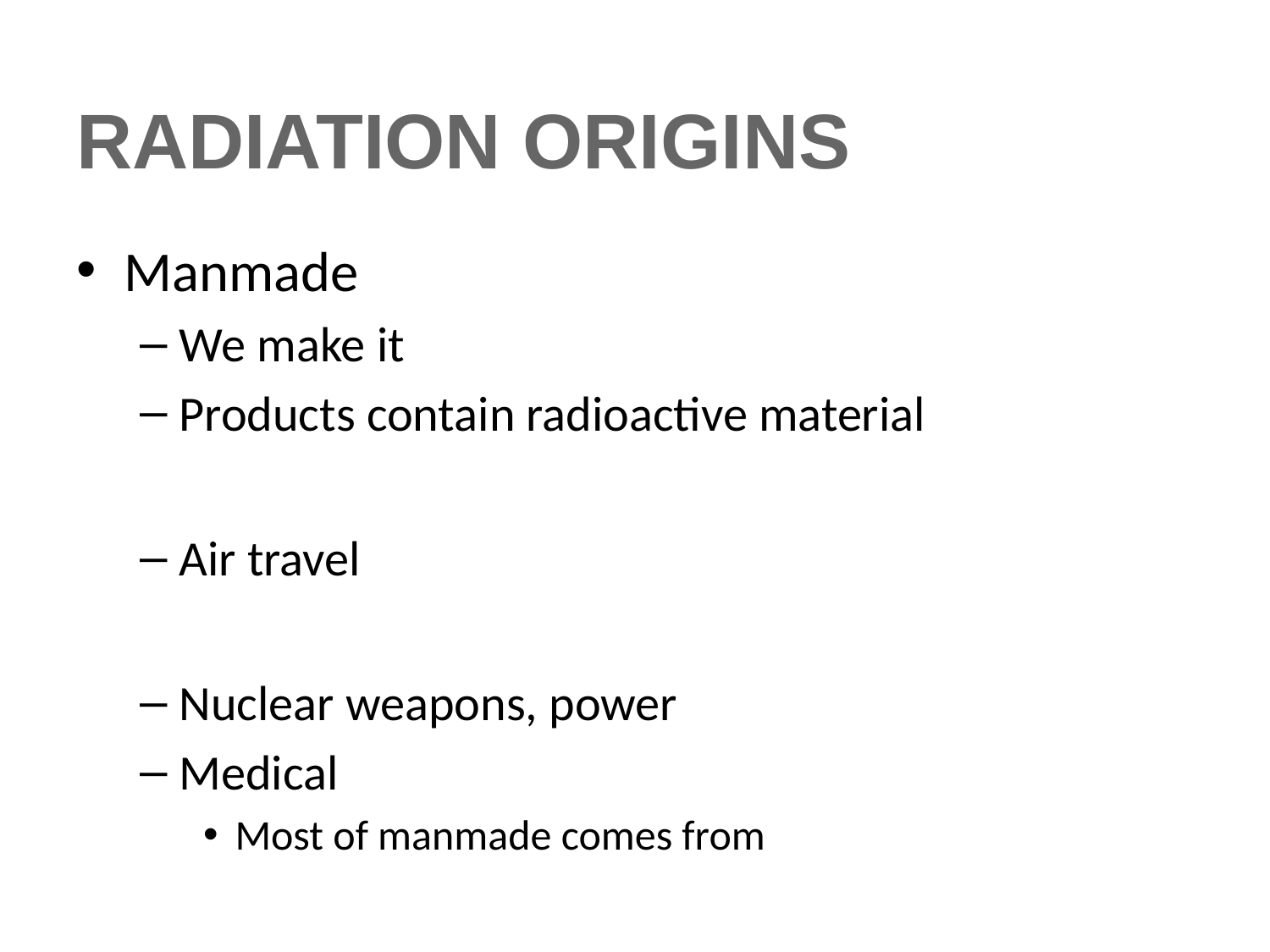

# RADIATION ORIGINS
Manmade
We make it
Products contain radioactive material

Air travel

Nuclear weapons, power
Medical
Most of manmade comes from